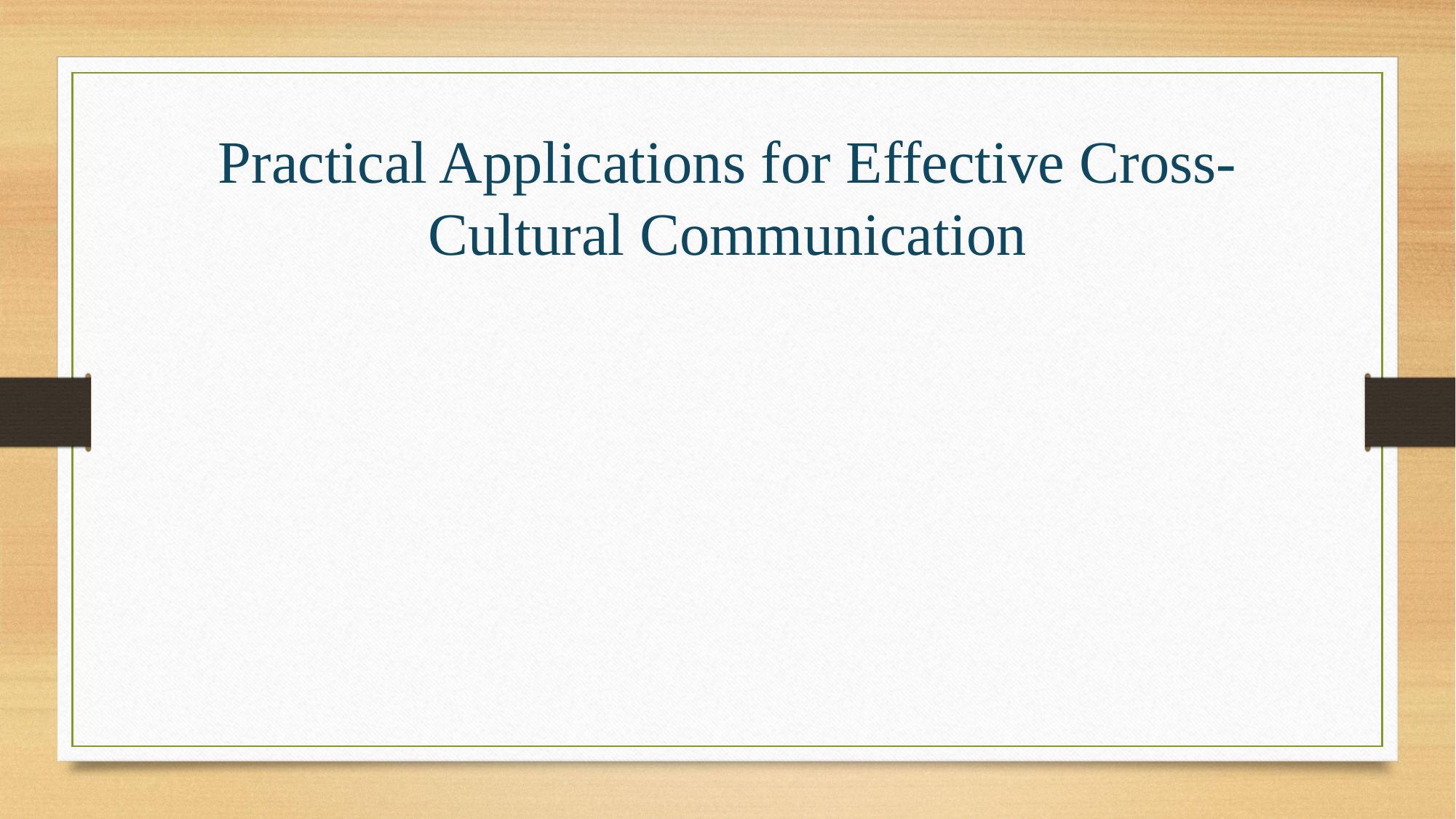

# Practical Applications for Effective Cross-Cultural Communication